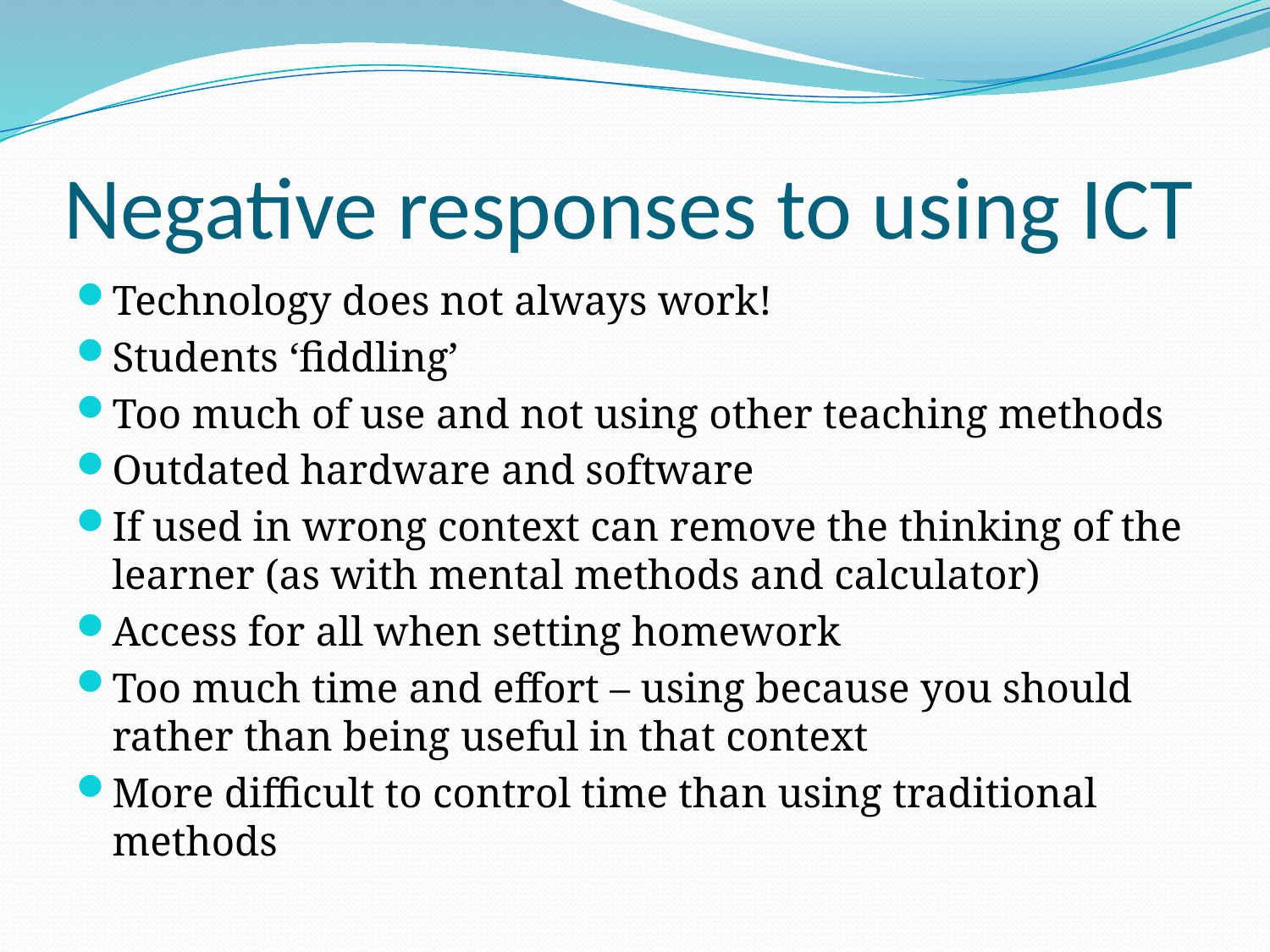

# Negative responses to using ICT
Technology does not always work!
Students ‘fiddling’
Too much of use and not using other teaching methods
Outdated hardware and software
If used in wrong context can remove the thinking of the learner (as with mental methods and calculator)
Access for all when setting homework
Too much time and effort – using because you should rather than being useful in that context
More difficult to control time than using traditional methods